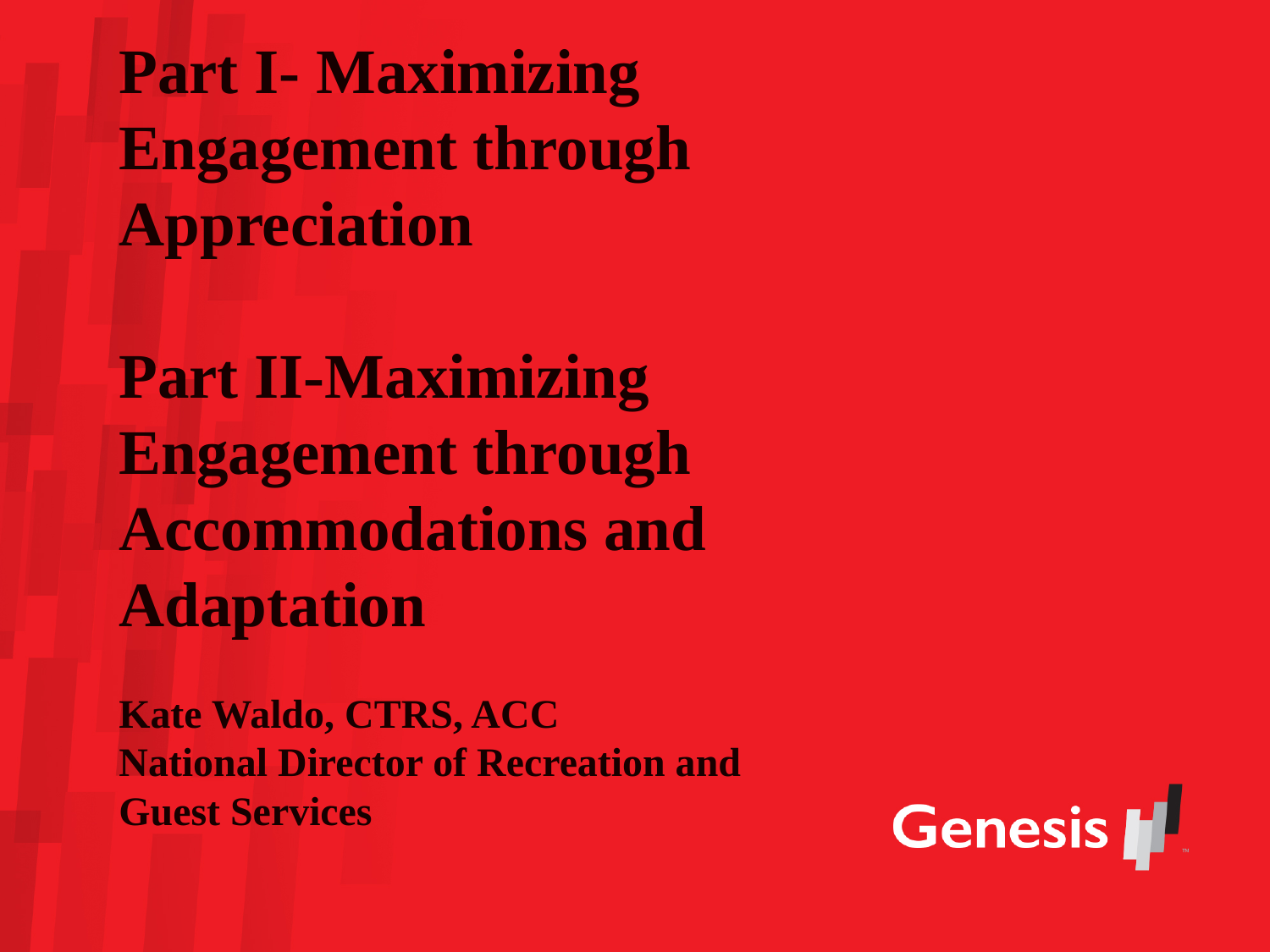

Part I- Maximizing Engagement through Appreciation

Part II-Maximizing Engagement through
Accommodations and Adaptation
Kate Waldo, CTRS, ACC
National Director of Recreation and
Guest Services